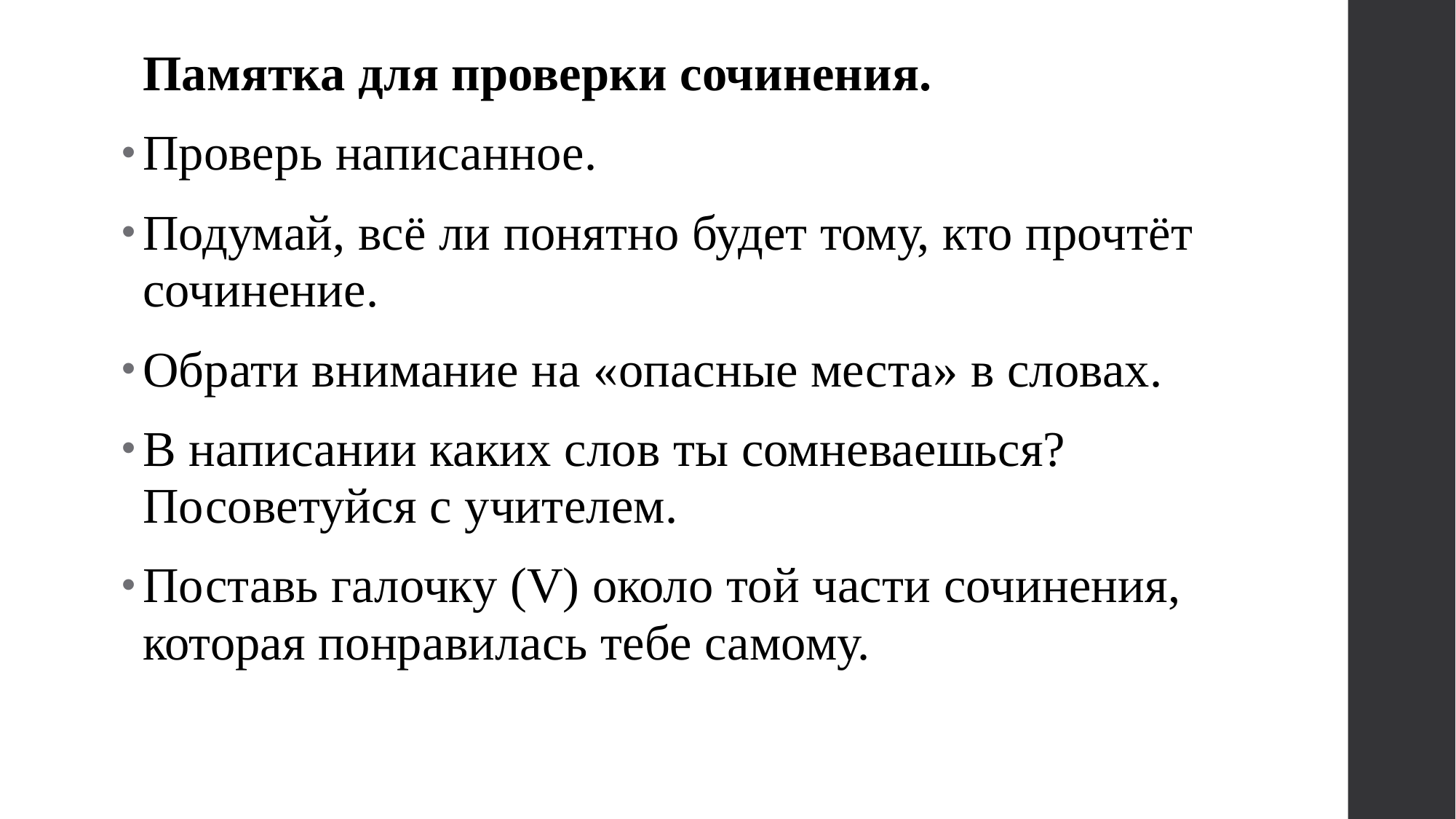

# Памятка для проверки сочинения.
Проверь написанное.
Подумай, всё ли понятно будет тому, кто прочтёт сочинение.
Обрати внимание на «опасные места» в словах.
В написании каких слов ты сомневаешься? Посоветуйся с учителем.
Поставь галочку (V) около той части сочинения, которая понравилась тебе самому.